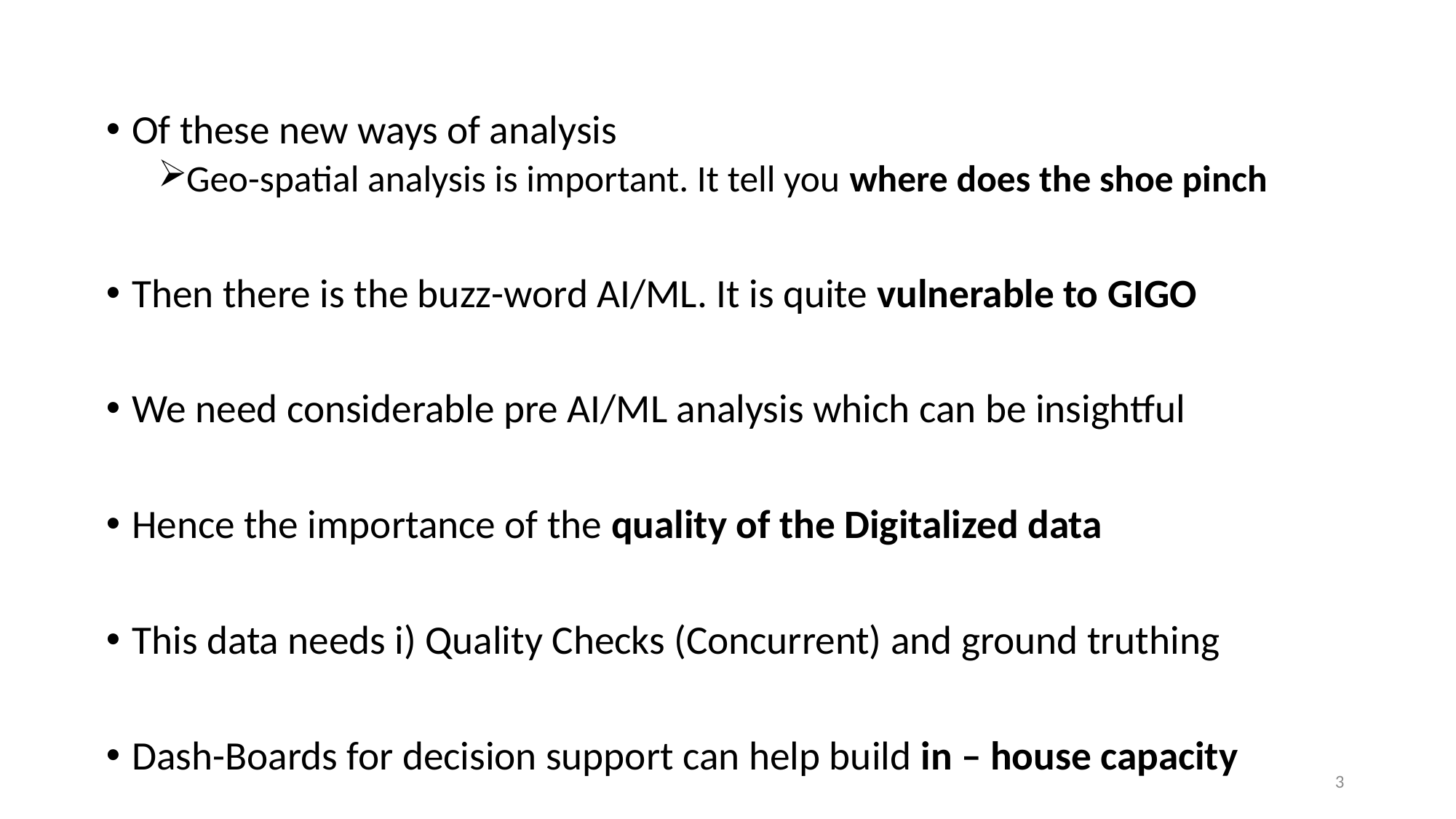

Of these new ways of analysis
Geo-spatial analysis is important. It tell you where does the shoe pinch

Then there is the buzz-word AI/ML. It is quite vulnerable to GIGO

We need considerable pre AI/ML analysis which can be insightful

Hence the importance of the quality of the Digitalized data

This data needs i) Quality Checks (Concurrent) and ground truthing

Dash-Boards for decision support can help build in – house capacity

3